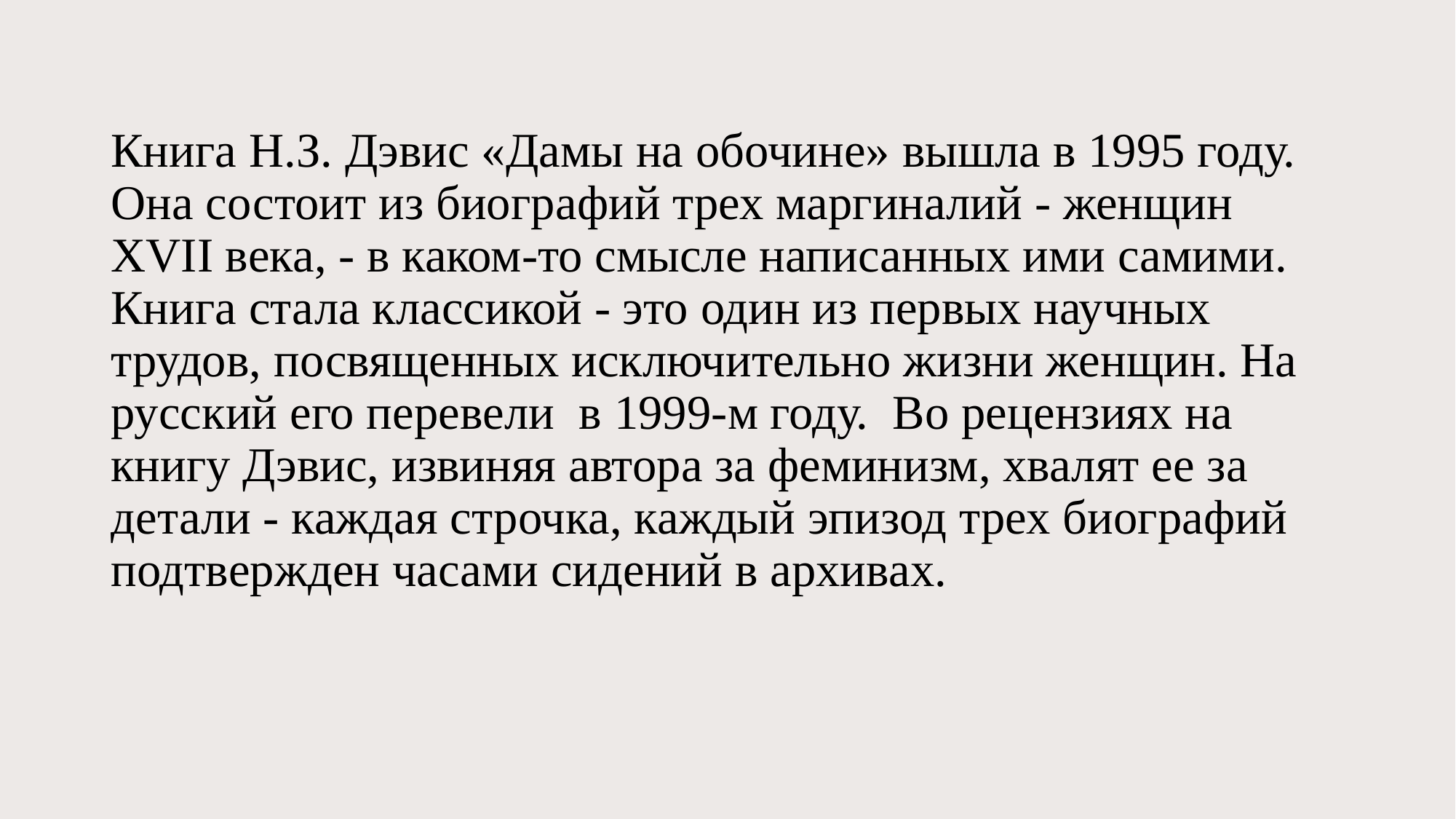

# Книга Н.З. Дэвис «Дамы на обочине» вышла в 1995 году. Она состоит из биографий трех маргиналий - женщин XVII века, - в каком-то смысле написанных ими самими. Книга стала классикой - это один из первых научных трудов, посвященных исключительно жизни женщин. На русский его перевели  в 1999-м году.  Во рецензиях на книгу Дэвис, извиняя автора за феминизм, хвалят ее за детали - каждая строчка, каждый эпизод трех биографий подтвержден часами сидений в архивах.